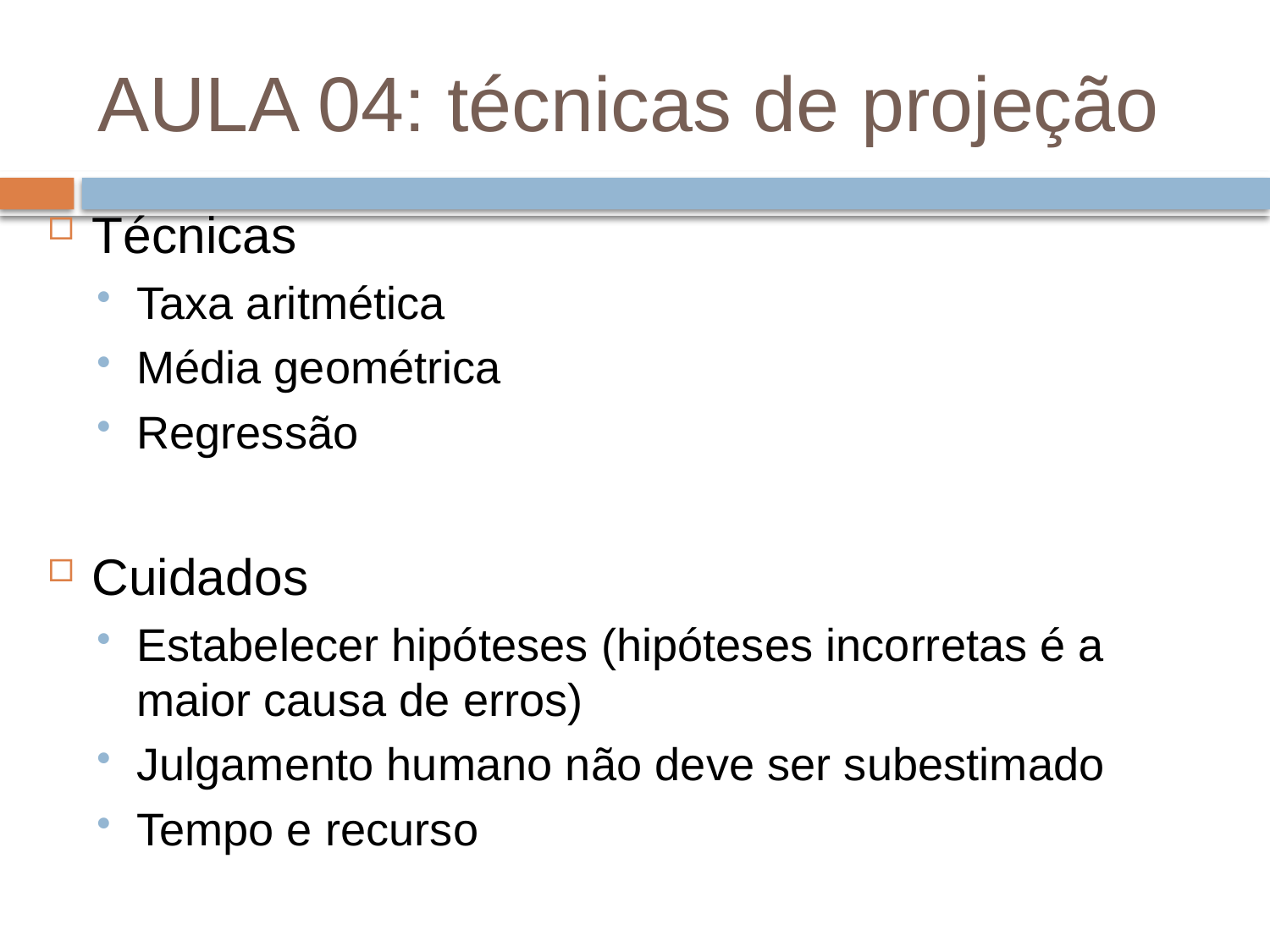

# AULA 04: técnicas de projeção
Técnicas
Taxa aritmética
Média geométrica
Regressão

Cuidados
Estabelecer hipóteses (hipóteses incorretas é a maior causa de erros)
Julgamento humano não deve ser subestimado
Tempo e recurso